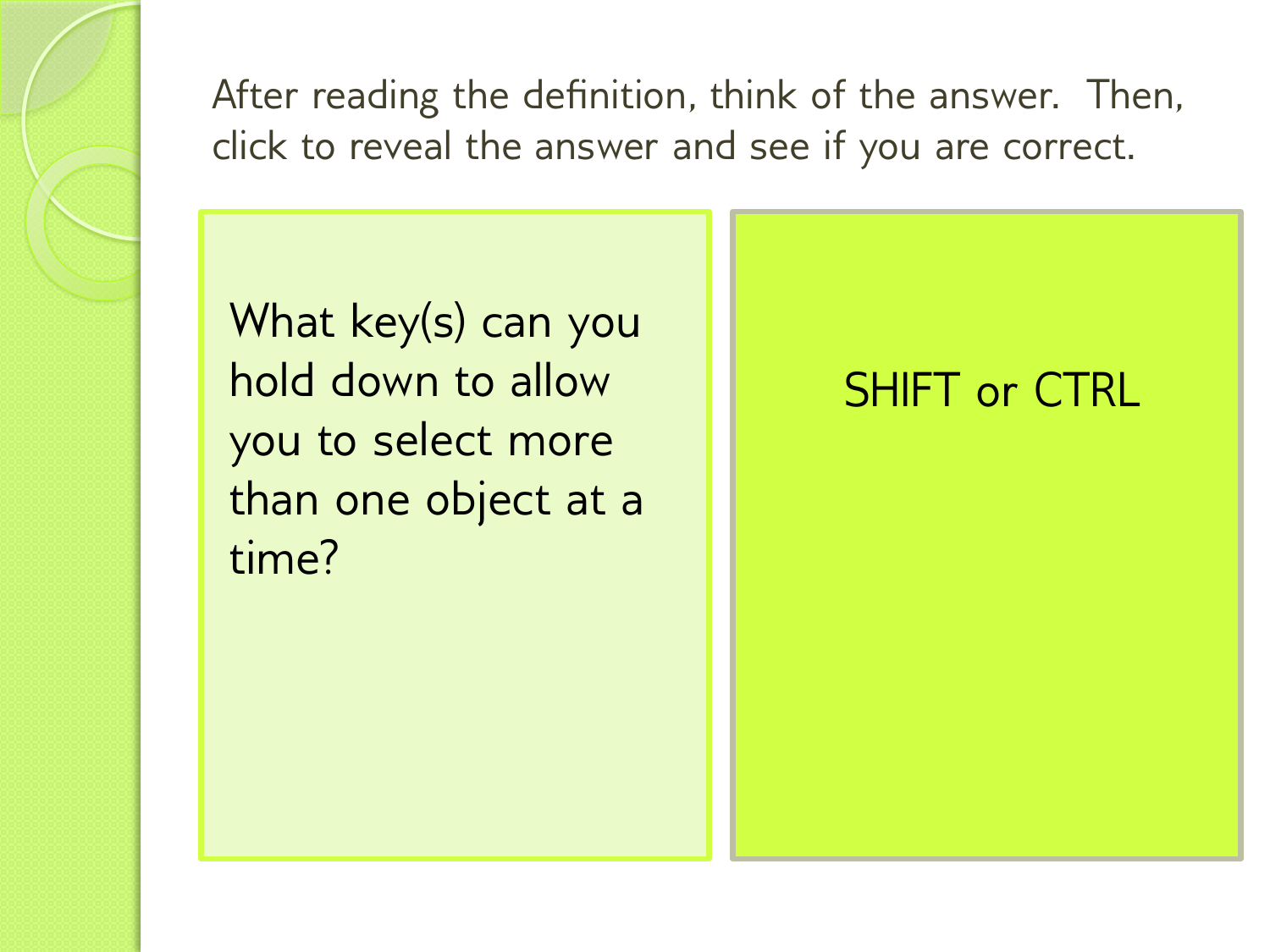

# After reading the definition, think of the answer.  Then, click to reveal the answer and see if you are correct.

What key(s) can you hold down to allow you to select more than one object at a time?

SHIFT or CTRL